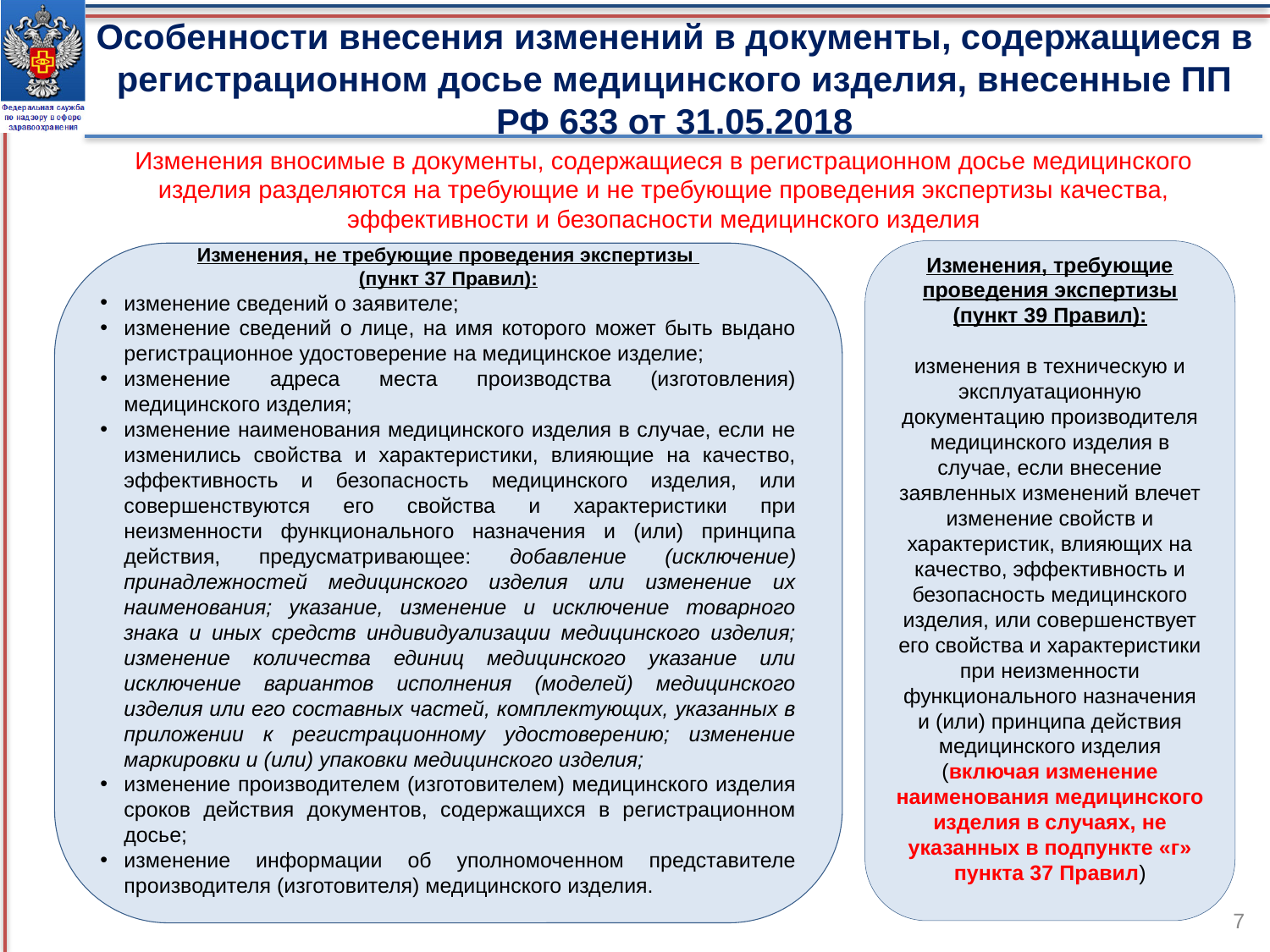

Особенности внесения изменений в документы, содержащиеся в регистрационном досье медицинского изделия, внесенные ПП РФ 633 от 31.05.2018
Изменения вносимые в документы, содержащиеся в регистрационном досье медицинского изделия разделяются на требующие и не требующие проведения экспертизы качества, эффективности и безопасности медицинского изделия
Изменения, требующие проведения экспертизы
(пункт 39 Правил):

изменения в техническую и эксплуатационную документацию производителя медицинского изделия в случае, если внесение заявленных изменений влечет изменение свойств и характеристик, влияющих на качество, эффективность и безопасность медицинского изделия, или совершенствует его свойства и характеристики при неизменности функционального назначения и (или) принципа действия медицинского изделия (включая изменение наименования медицинского изделия в случаях, не указанных в подпункте «г» пункта 37 Правил)

Изменения, не требующие проведения экспертизы
(пункт 37 Правил):
изменение сведений о заявителе;
изменение сведений о лице, на имя которого может быть выдано регистрационное удостоверение на медицинское изделие;
изменение адреса места производства (изготовления) медицинского изделия;
изменение наименования медицинского изделия в случае, если не изменились свойства и характеристики, влияющие на качество, эффективность и безопасность медицинского изделия, или совершенствуются его свойства и характеристики при неизменности функционального назначения и (или) принципа действия, предусматривающее: добавление (исключение) принадлежностей медицинского изделия или изменение их наименования; указание, изменение и исключение товарного знака и иных средств индивидуализации медицинского изделия; изменение количества единиц медицинского указание или исключение вариантов исполнения (моделей) медицинского изделия или его составных частей, комплектующих, указанных в приложении к регистрационному удостоверению; изменение маркировки и (или) упаковки медицинского изделия;
изменение производителем (изготовителем) медицинского изделия сроков действия документов, содержащихся в регистрационном досье;
изменение информации об уполномоченном представителе производителя (изготовителя) медицинского изделия.

7